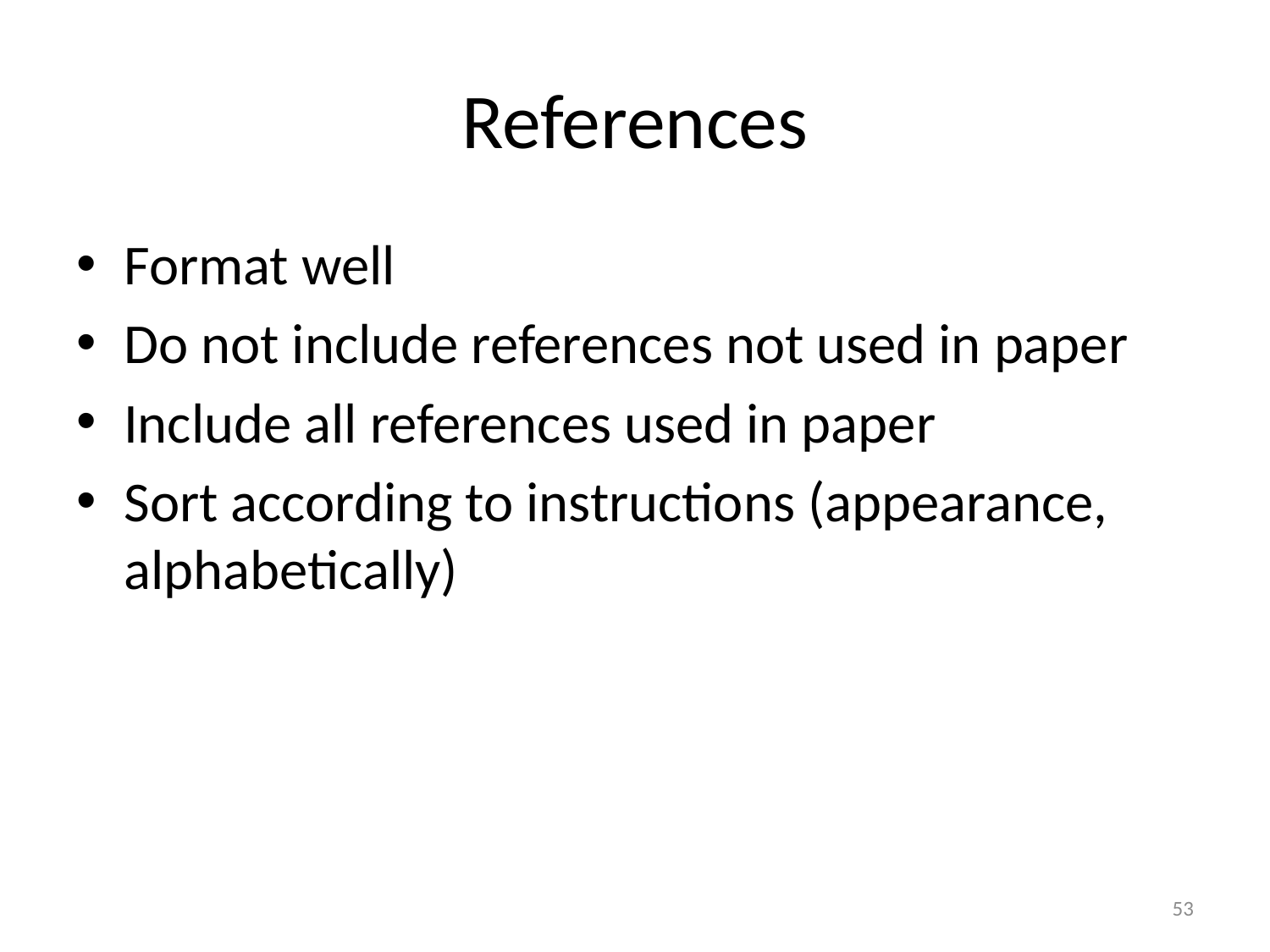

# References
Format well
Do not include references not used in paper
Include all references used in paper
Sort according to instructions (appearance, alphabetically)
53